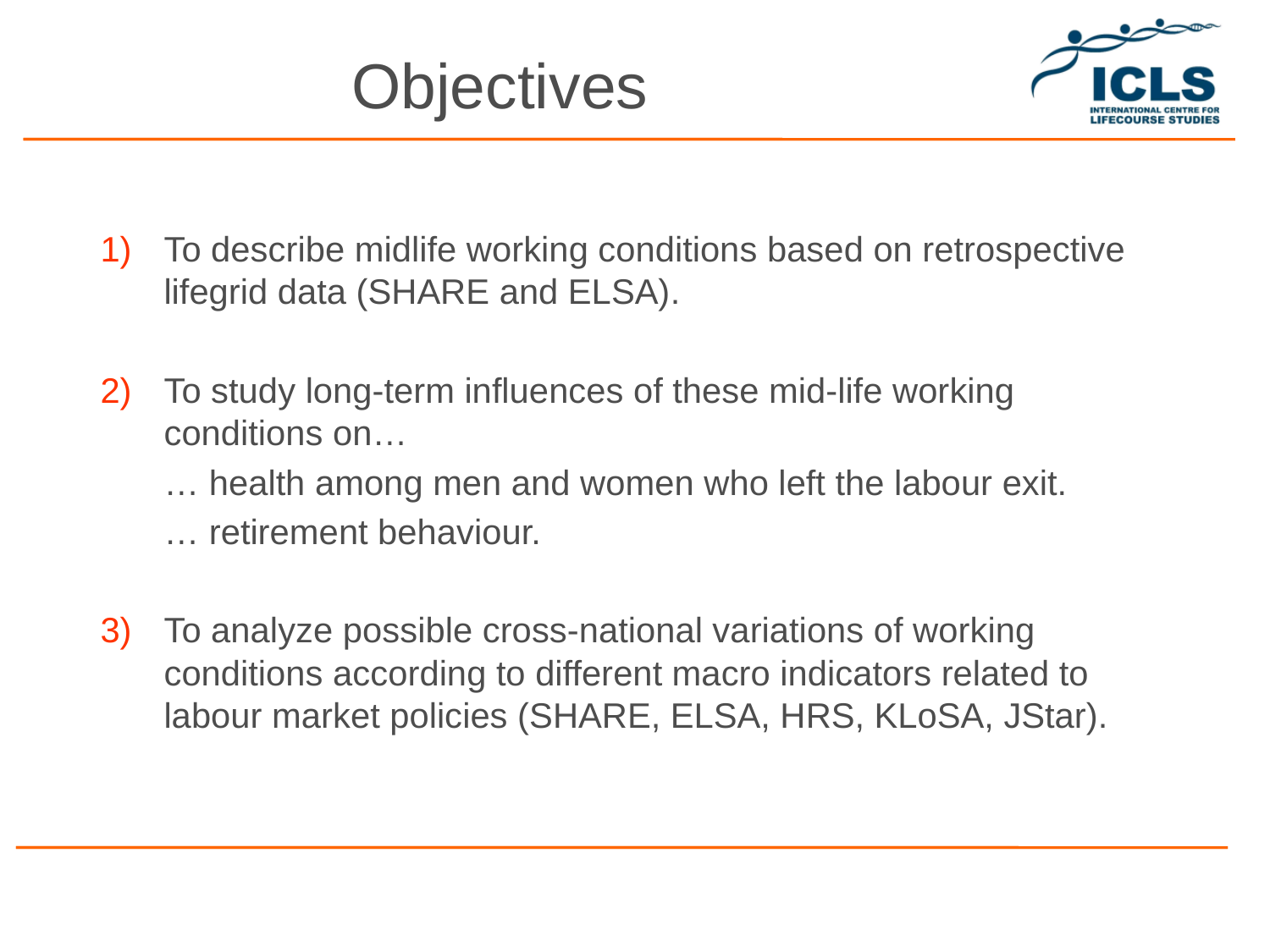

Objectives

To describe midlife working conditions based on retrospective lifegrid data (SHARE and ELSA).

To study long-term influences of these mid-life working conditions on…
… health among men and women who left the labour exit.
… retirement behaviour.

To analyze possible cross-national variations of working conditions according to different macro indicators related to labour market policies (SHARE, ELSA, HRS, KLoSA, JStar).